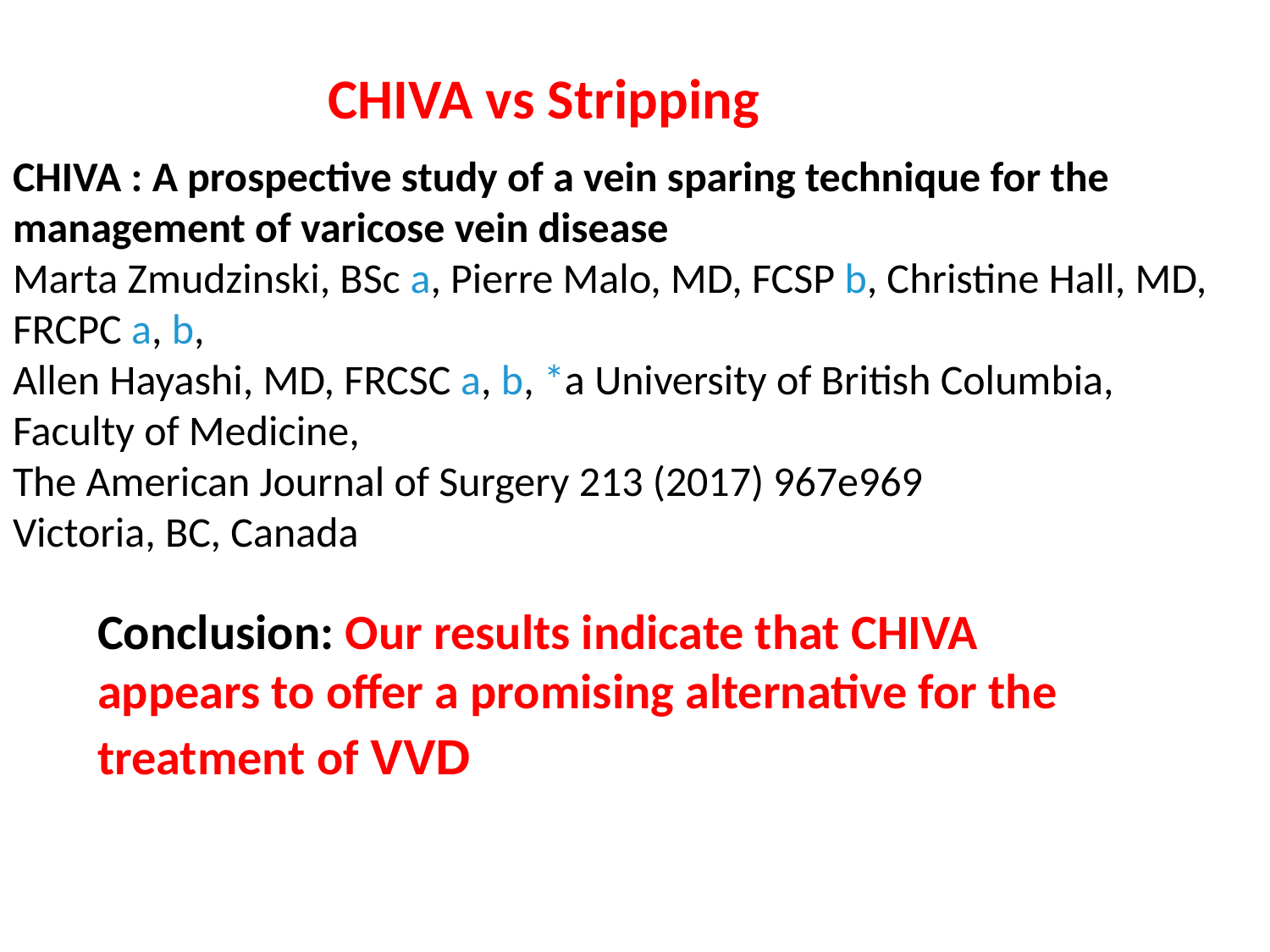

CHIVA vs Stripping
CHIVA : A prospective study of a vein sparing technique for the
management of varicose vein disease
Marta Zmudzinski, BSc a, Pierre Malo, MD, FCSP b, Christine Hall, MD, FRCPC a, b,
Allen Hayashi, MD, FRCSC a, b, *a University of British Columbia, Faculty of Medicine,
The American Journal of Surgery 213 (2017) 967e969
Victoria, BC, Canada

Conclusion: Our results indicate that CHIVA appears to offer a promising alternative for the treatment of VVD